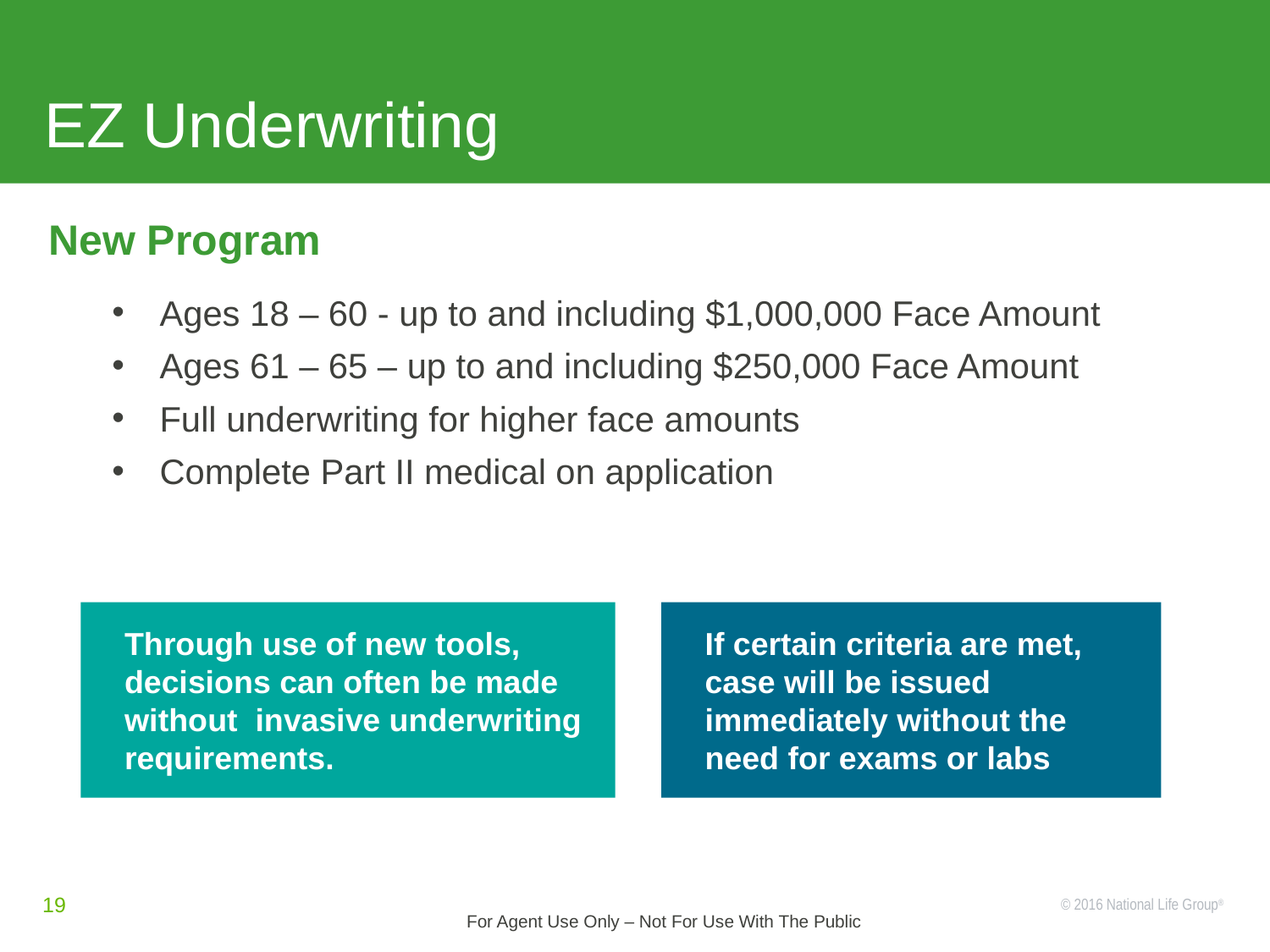

# EZ Underwriting
New Program

Ages 18 – 60 - up to and including $1,000,000 Face Amount
Ages 61 – 65 – up to and including $250,000 Face Amount
Full underwriting for higher face amounts
Complete Part II medical on application
Through use of new tools, decisions can often be made without  invasive underwriting requirements.
If certain criteria are met, case will be issued immediately without the need for exams or labs

19